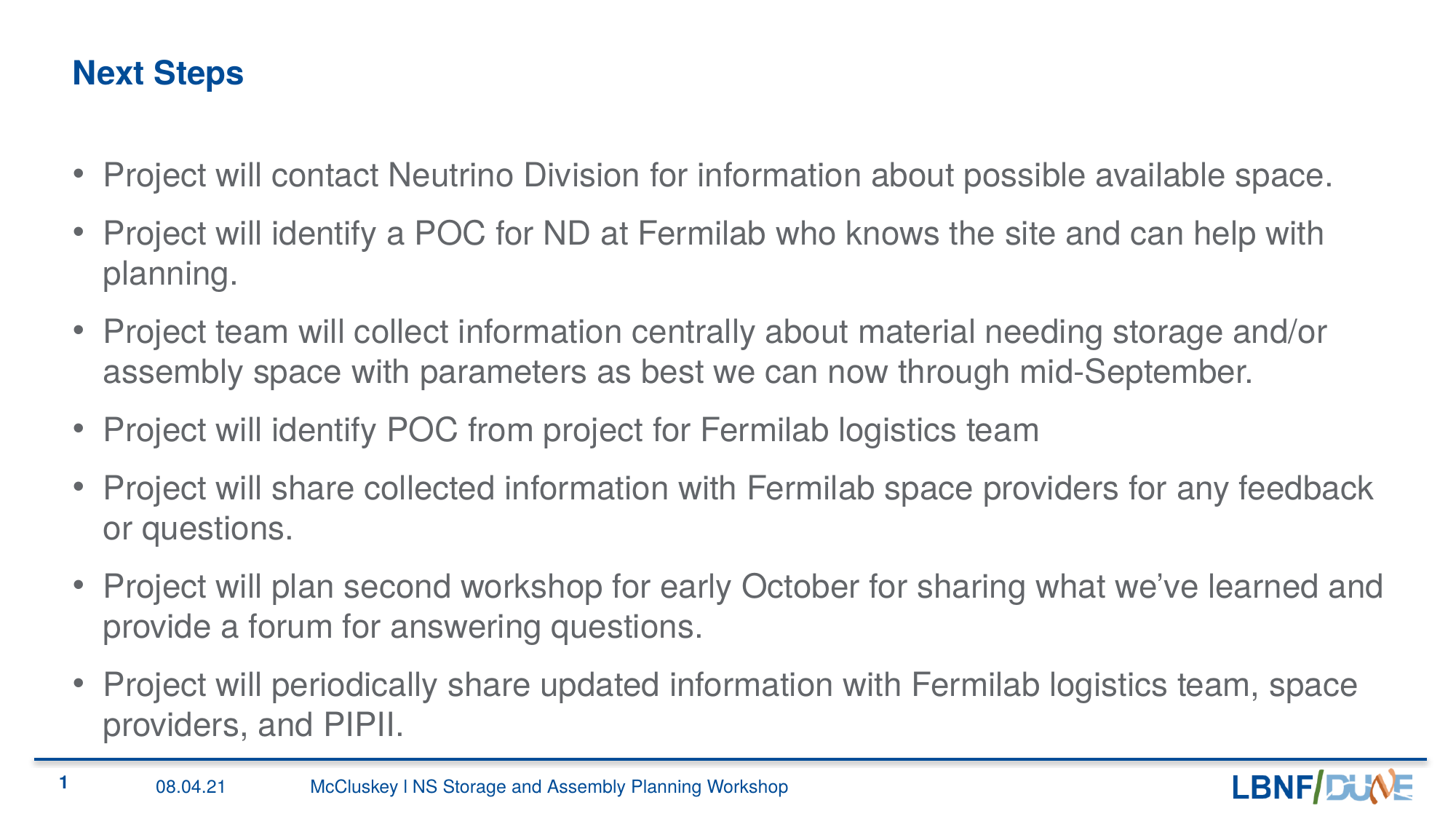

# Next Steps
Project will contact Neutrino Division for information about possible available space.
Project will identify a POC for ND at Fermilab who knows the site and can help with planning.
Project team will collect information centrally about material needing storage and/or assembly space with parameters as best we can now through mid-September.
Project will identify POC from project for Fermilab logistics team
Project will share collected information with Fermilab space providers for any feedback or questions.
Project will plan second workshop for early October for sharing what we’ve learned and provide a forum for answering questions.
Project will periodically share updated information with Fermilab logistics team, space providers, and PIPII.
1
08.04.21
McCluskey l NS Storage and Assembly Planning Workshop